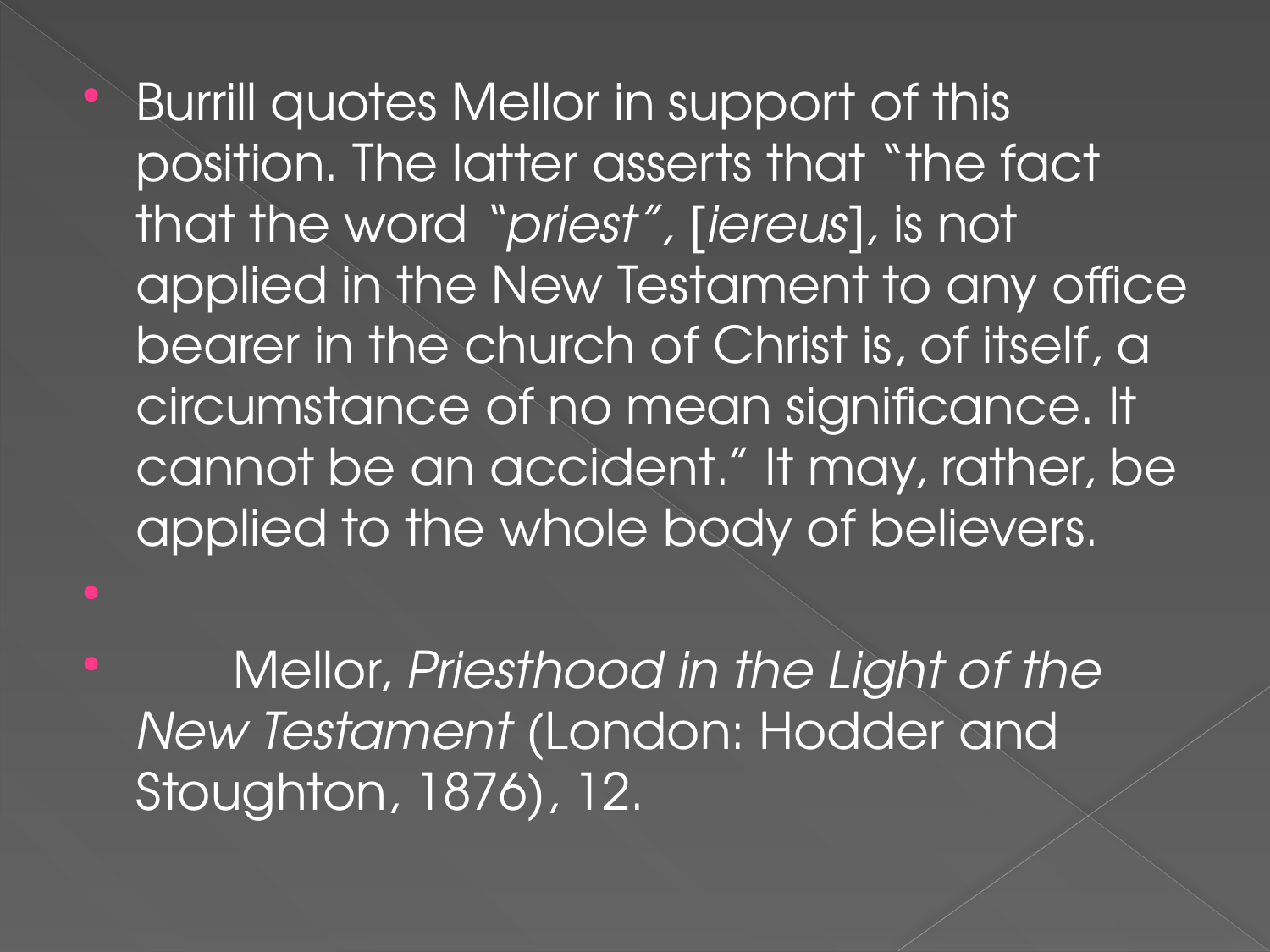

Burrill quotes Mellor in support of this position. The latter asserts that “the fact that the word “priest”, [iereus], is not applied in the New Testament to any office bearer in the church of Christ is, of itself, a circumstance of no mean significance. It cannot be an accident.” It may, rather, be applied to the whole body of believers.

       Mellor, Priesthood in the Light of the New Testament (London: Hodder and Stoughton, 1876), 12.